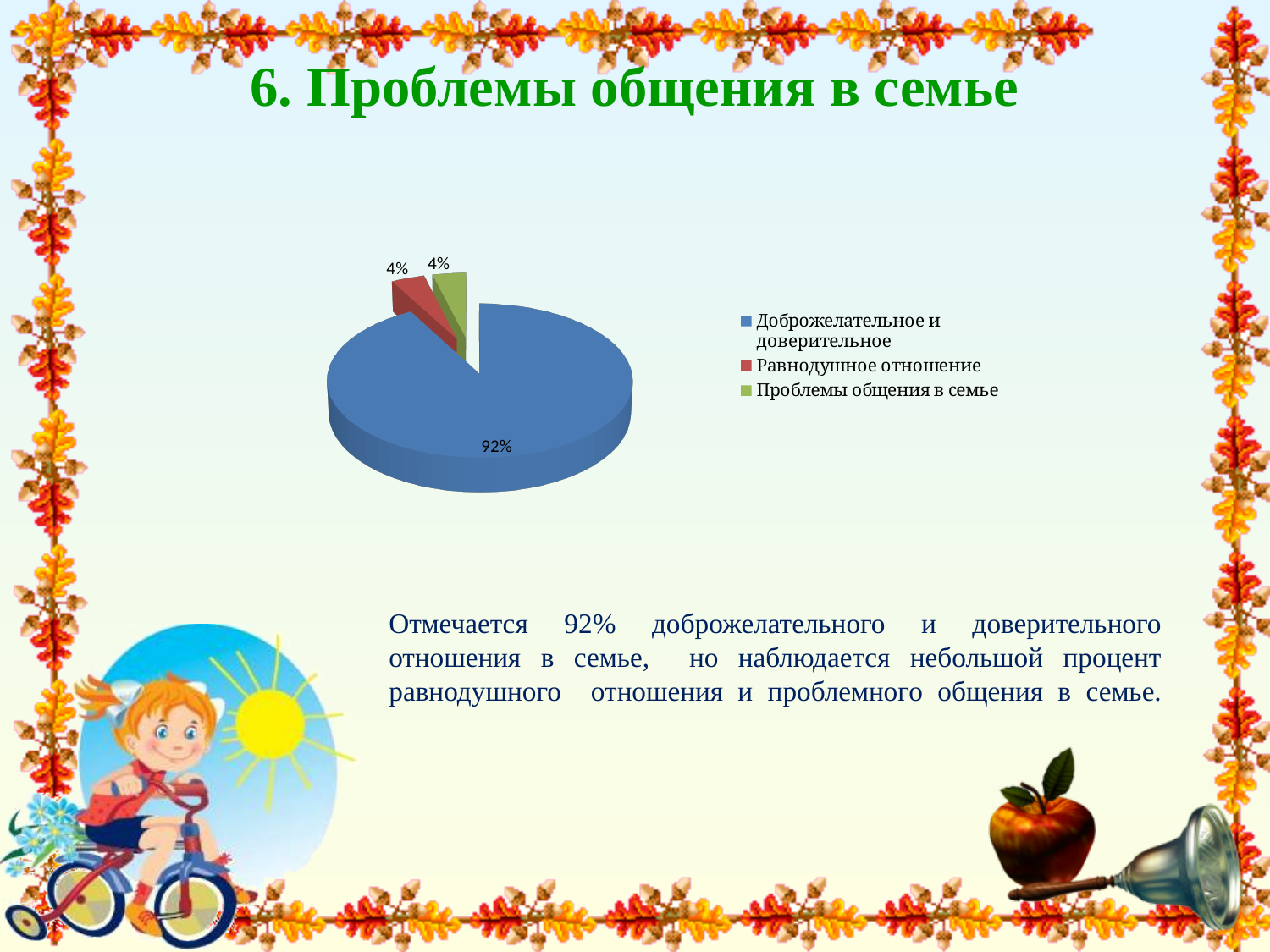

# 6. Проблемы общения в семье

[unsupported chart]

Отмечается 92% доброжелательного и доверительного отношения в семье,  но наблюдается небольшой процент равнодушного  отношения и проблемного общения в семье.